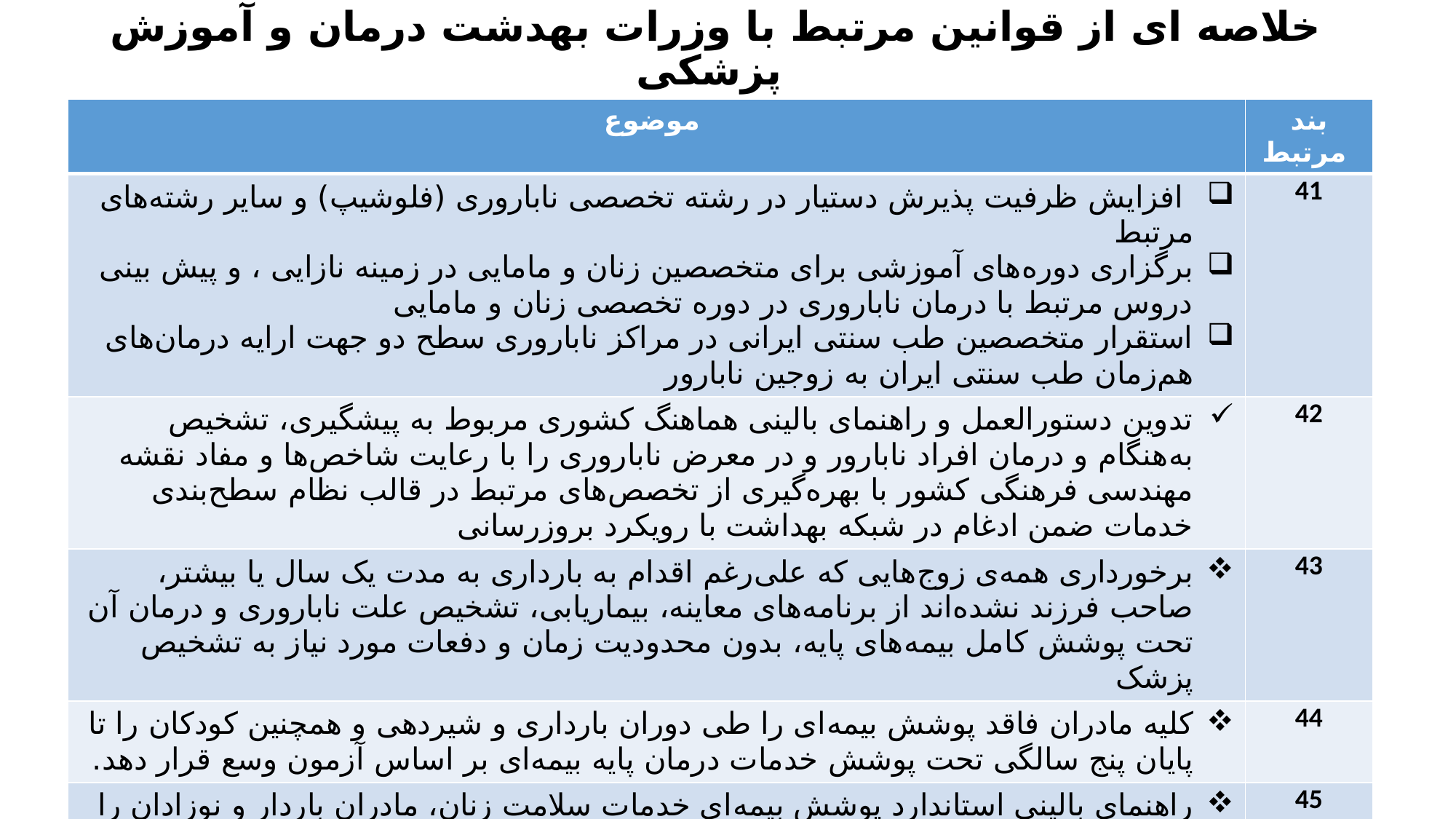

# خلاصه ای از قوانین مرتبط با وزرات بهدشت درمان و آموزش پزشکی
| موضوع | بند مرتبط |
| --- | --- |
| افزایش ظرفیت پذیرش دستیار در رشته تخصصی ناباروری (فلوشیپ) و سایر رشته‌های مرتبط برگزاری دوره‌های آموزشی برای متخصصین زنان و مامایی در زمینه نازایی ، و پیش بینی دروس مرتبط با درمان ناباروری در دوره تخصصی زنان و مامایی استقرار متخصصین طب سنتی ایرانی در مراکز ناباروری سطح دو جهت ارایه درمان‌های هم‌زمان طب سنتی ایران به زوجین نابارور | 41 |
| تدوین دستورالعمل و راهنمای بالینی هماهنگ کشوری مربوط به پیشگیری، تشخیص به‌هنگام و درمان افراد نابارور و در معرض ناباروری را با رعایت شاخص‌ها و مفاد نقشه مهندسی فرهنگی کشور با بهره‌گیری از تخصص‌های مرتبط در قالب نظام سطح‌بندی خدمات ضمن ادغام در شبکه بهداشت با رویکرد بروزرسانی | 42 |
| برخورداری همه‌ی زوج‌هایی که علی‌رغم اقدام به بارداری به مدت یک سال یا بیشتر، صاحب فرزند نشده‌اند از برنامه‌های معاینه، بیماریابی، تشخیص علت ناباروری و درمان آن تحت پوشش کامل بیمه‌های پایه، بدون محدودیت زمان و دفعات مورد نیاز به تشخیص پزشک | 43 |
| کلیه مادران فاقد پوشش بیمه‌ای را طی دوران بارداری و شیردهی و همچنین کودکان را تا پایان پنج سالگی تحت پوشش خدمات درمان پایه بیمه‌ای بر اساس آزمون وسع قرار دهد. | 44 |
| راهنمای بالینی استاندارد پوشش بیمه‌ای خدمات سلامت زنان، مادران باردار و نوزادان را از جمله ماماها و پزشکان در مراکز خصوصی و دولتی در قالب سطح‌بندی خدمات با لحاظ نظام ارجاع تدوین نماید و حداکثر تا شش ماه پس از لازم‌الاجرا شدن این قانون به تصویب هیأت وزیران برساند. | 45 |